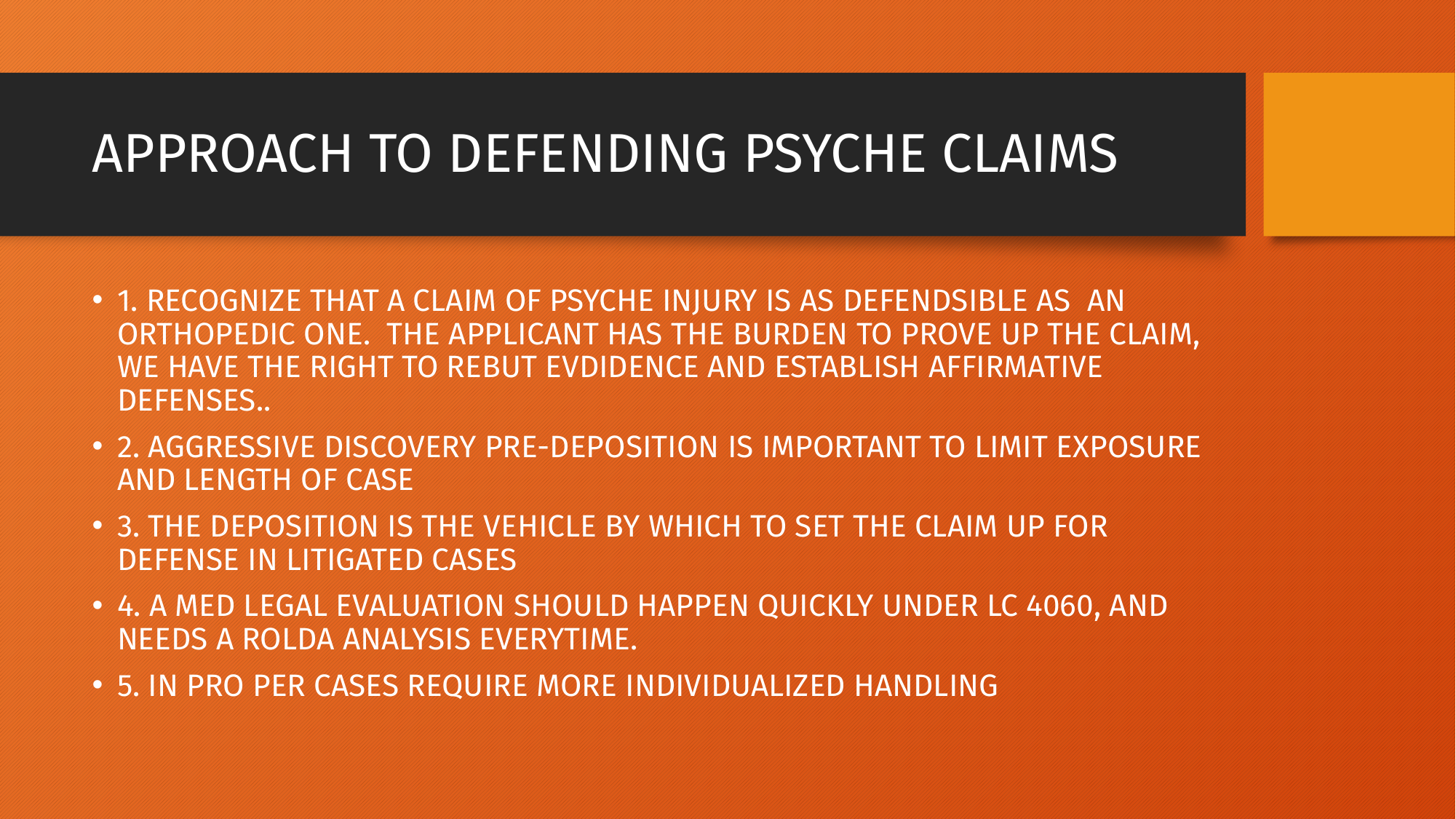

# APPROACH TO DEFENDING PSYCHE CLAIMS
1. RECOGNIZE THAT A CLAIM OF PSYCHE INJURY IS AS DEFENDSIBLE AS  AN ORTHOPEDIC ONE.  THE APPLICANT HAS THE BURDEN TO PROVE UP THE CLAIM, WE HAVE THE RIGHT TO REBUT EVDIDENCE AND ESTABLISH AFFIRMATIVE DEFENSES..
2. AGGRESSIVE DISCOVERY PRE-DEPOSITION IS IMPORTANT TO LIMIT EXPOSURE AND LENGTH OF CASE
3. THE DEPOSITION IS THE VEHICLE BY WHICH TO SET THE CLAIM UP FOR DEFENSE IN LITIGATED CASES
4. A MED LEGAL EVALUATION SHOULD HAPPEN QUICKLY UNDER LC 4060, AND NEEDS A ROLDA ANALYSIS EVERYTIME.
5. IN PRO PER CASES REQUIRE MORE INDIVIDUALIZED HANDLING